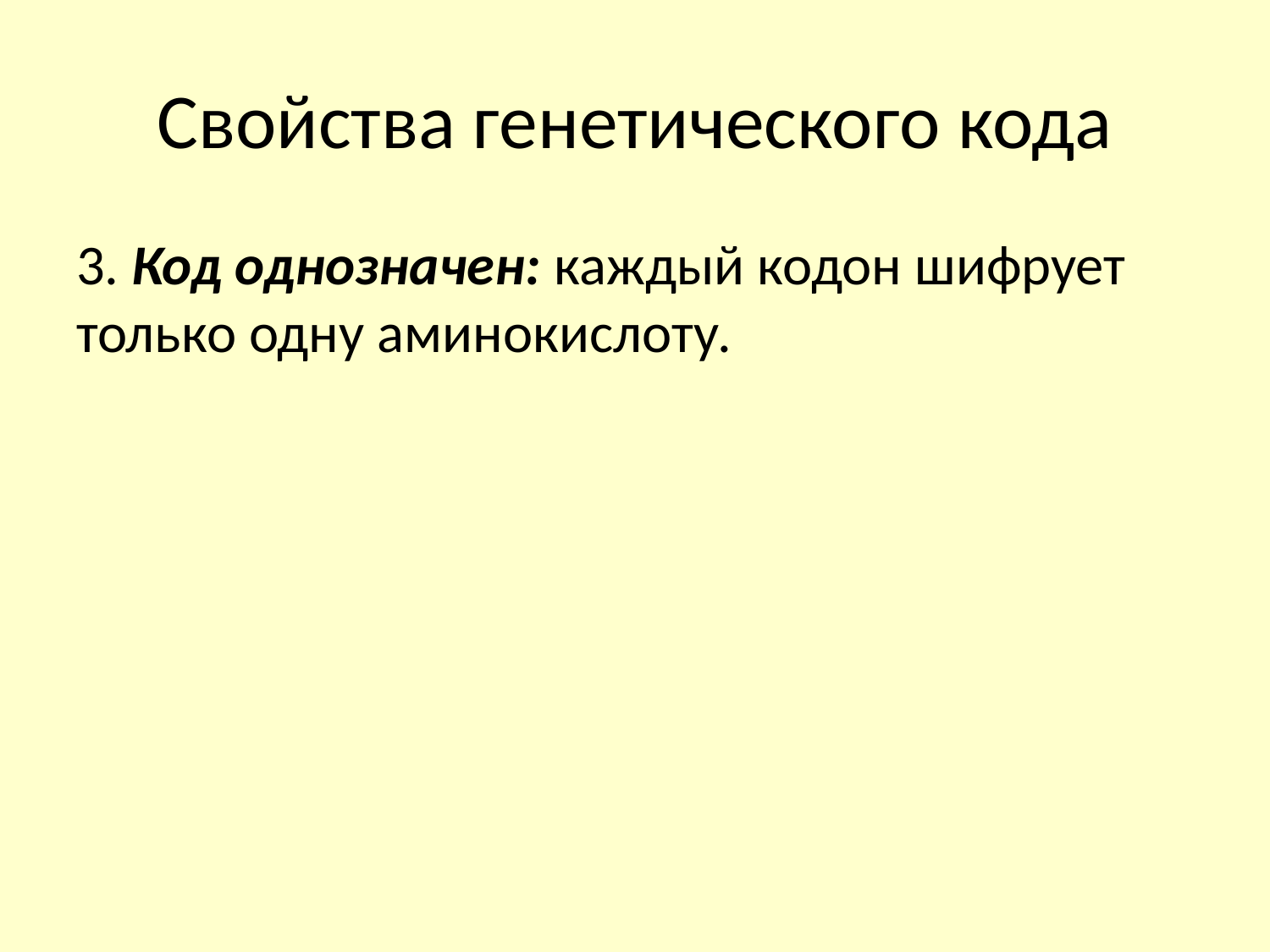

# Свойства генетического кода
3. Код однозначен: каждый кодон шифрует только одну аминокислоту.